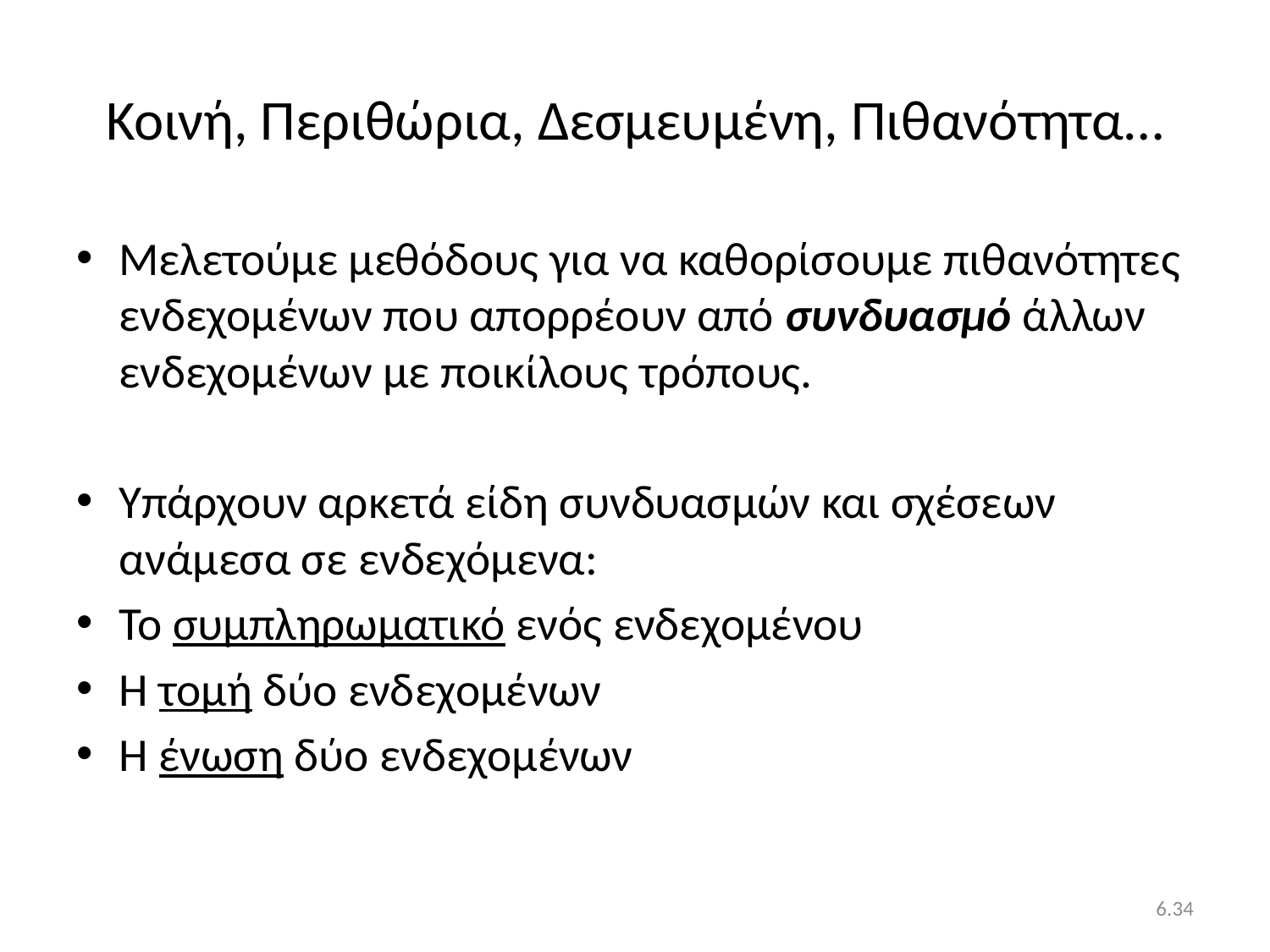

# Κοινή, Περιθώρια, Δεσμευμένη, Πιθανότητα…
Μελετούμε μεθόδους για να καθορίσουμε πιθανότητες ενδεχομένων που απορρέουν από συνδυασμό άλλων ενδεχομένων με ποικίλους τρόπους.

Υπάρχουν αρκετά είδη συνδυασμών και σχέσεων ανάμεσα σε ενδεχόμενα:
Το συμπληρωματικό ενός ενδεχομένου
Η τομή δύο ενδεχομένων
Η ένωση δύο ενδεχομένων

6.34